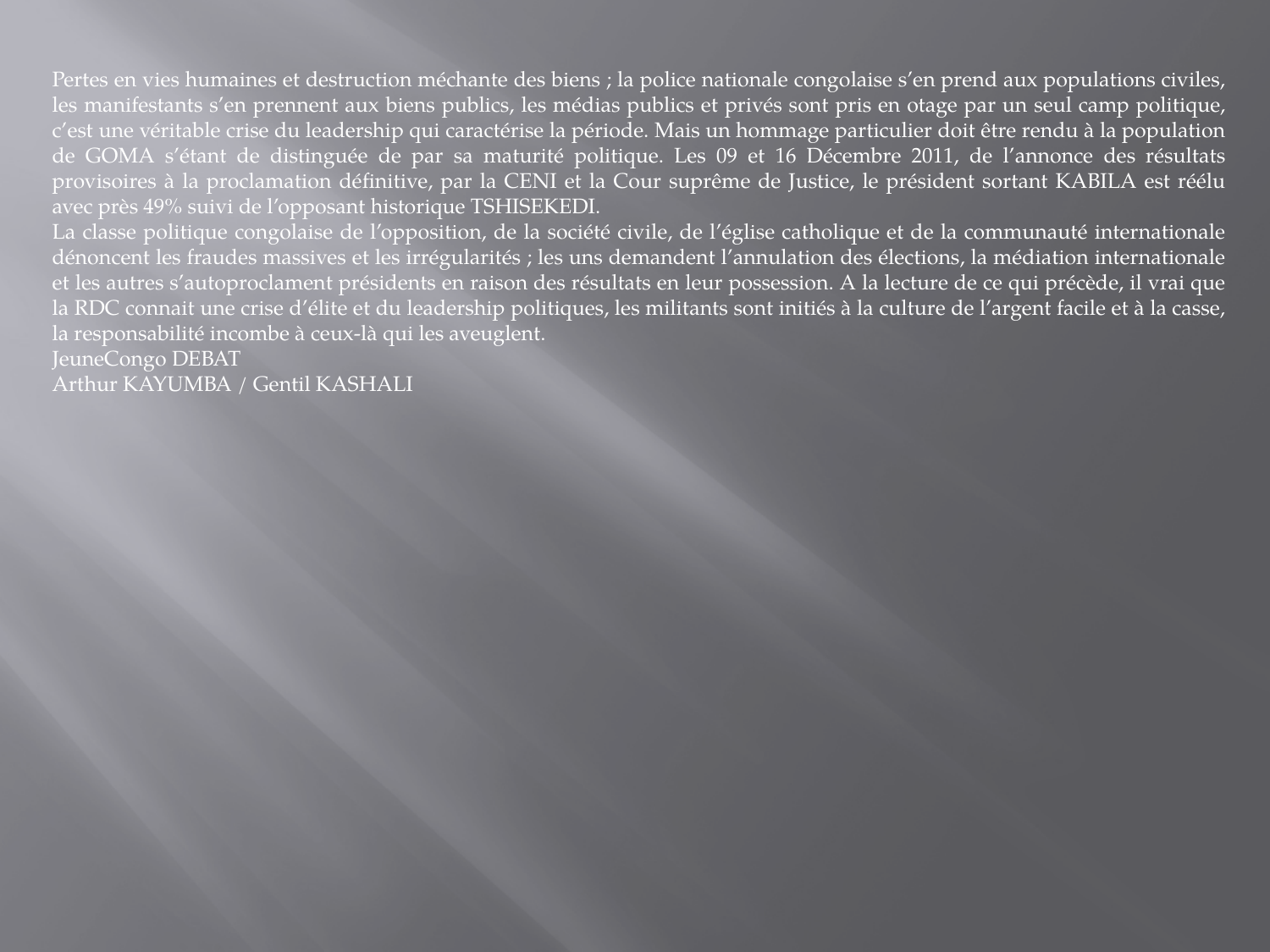

Pertes en vies humaines et destruction méchante des biens ; la police nationale congolaise s’en prend aux populations civiles, les manifestants s’en prennent aux biens publics, les médias publics et privés sont pris en otage par un seul camp politique, c’est une véritable crise du leadership qui caractérise la période. Mais un hommage particulier doit être rendu à la population de GOMA s’étant de distinguée de par sa maturité politique. Les 09 et 16 Décembre 2011, de l’annonce des résultats provisoires à la proclamation définitive, par la CENI et la Cour suprême de Justice, le président sortant KABILA est réélu avec près 49% suivi de l’opposant historique TSHISEKEDI.
La classe politique congolaise de l’opposition, de la société civile, de l’église catholique et de la communauté internationale dénoncent les fraudes massives et les irrégularités ; les uns demandent l’annulation des élections, la médiation internationale et les autres s’autoproclament présidents en raison des résultats en leur possession. A la lecture de ce qui précède, il vrai que la RDC connait une crise d’élite et du leadership politiques, les militants sont initiés à la culture de l’argent facile et à la casse, la responsabilité incombe à ceux-là qui les aveuglent.
JeuneCongo DEBAT
Arthur KAYUMBA / Gentil KASHALI